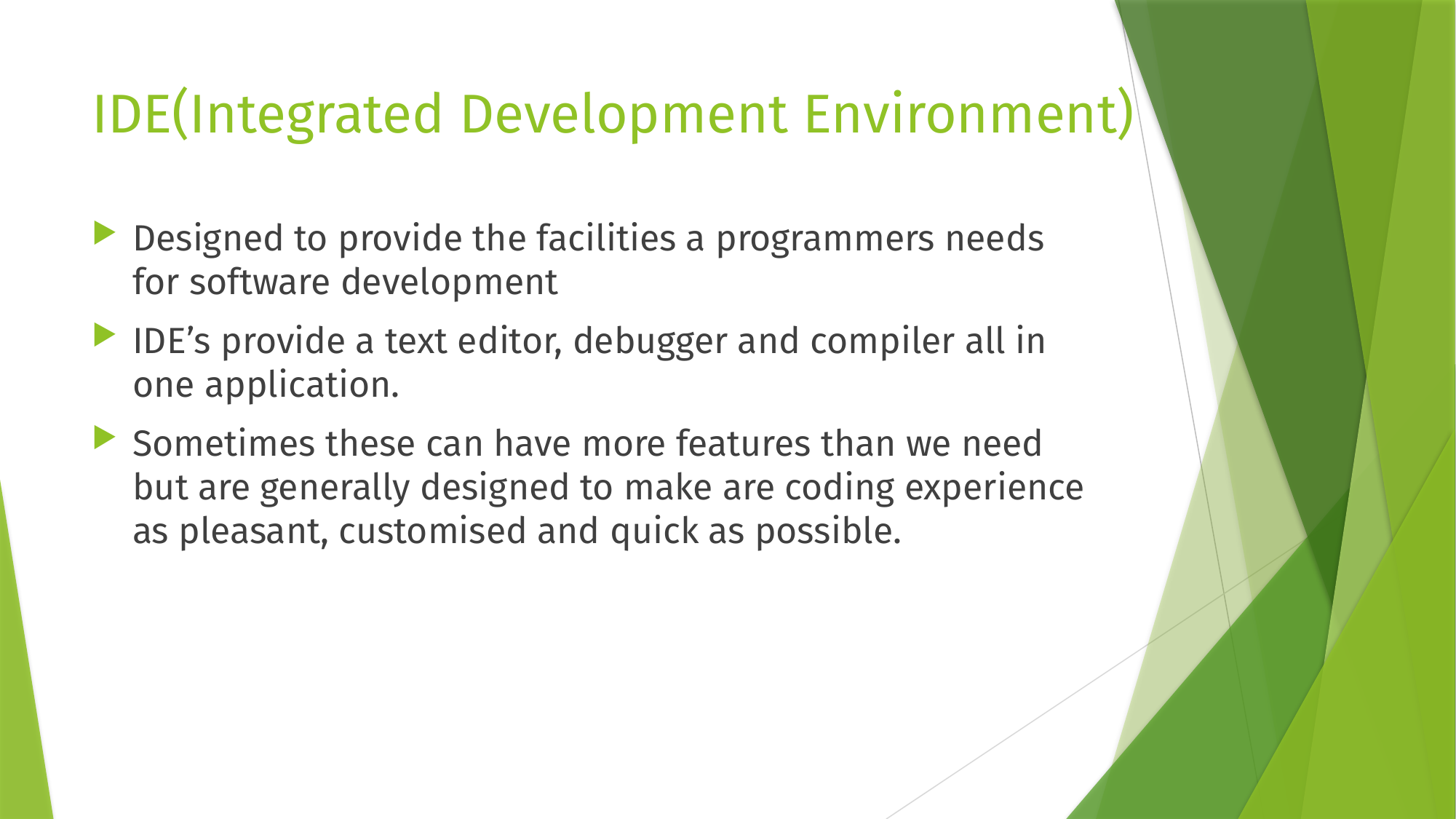

# IDE(Integrated Development Environment)
Designed to provide the facilities a programmers needs for software development
IDE’s provide a text editor, debugger and compiler all in one application.
Sometimes these can have more features than we need but are generally designed to make are coding experience as pleasant, customised and quick as possible.